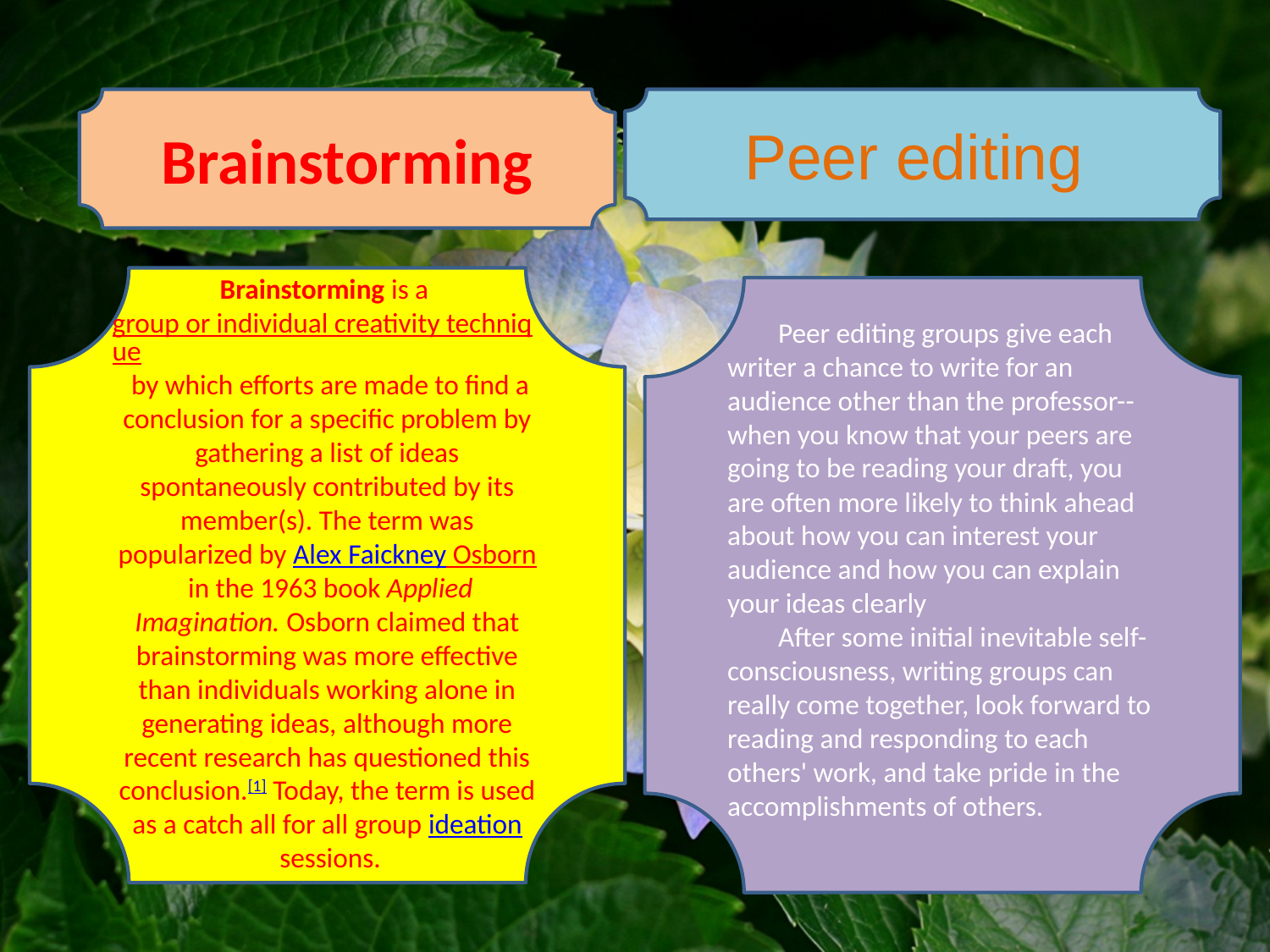

Brainstorming
Peer editing
Brainstorming is a group or individual creativity technique by which efforts are made to find a conclusion for a specific problem by gathering a list of ideas spontaneously contributed by its member(s). The term was popularized by Alex Faickney Osborn in the 1963 book Applied Imagination. Osborn claimed that brainstorming was more effective than individuals working alone in generating ideas, although more recent research has questioned this conclusion.[1] Today, the term is used as a catch all for all group ideation sessions.

        Peer editing groups give each writer a chance to write for an audience other than the professor--when you know that your peers are going to be reading your draft, you are often more likely to think ahead about how you can interest your audience and how you can explain your ideas clearly
        After some initial inevitable self-consciousness, writing groups can really come together, look forward to reading and responding to each others' work, and take pride in the accomplishments of others.